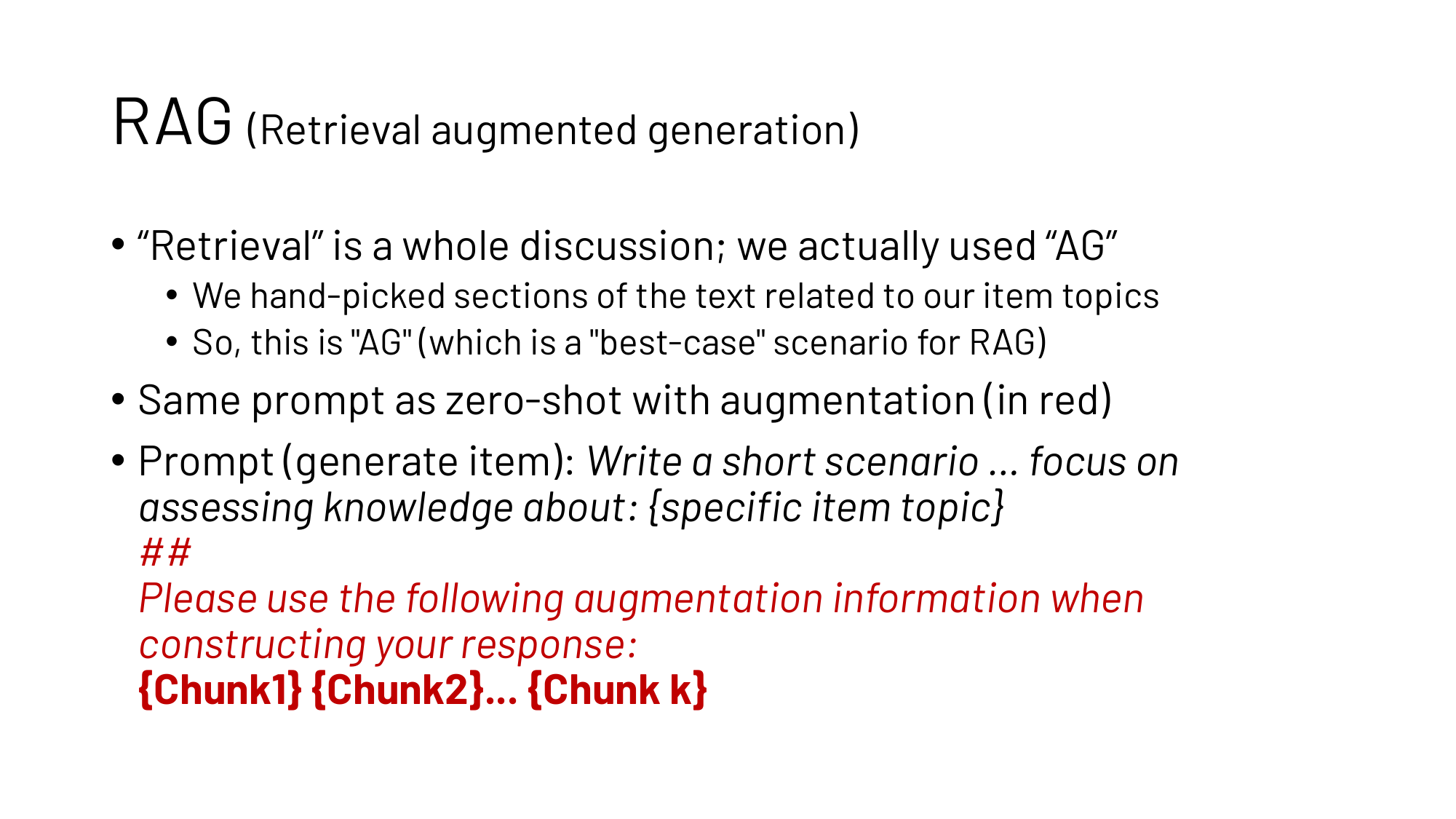

# RAG (Retrieval augmented generation)
“Retrieval” is a whole discussion; we actually used “AG”
We hand-picked sections of the text related to our item topics
So, this is "AG" (which is a "best-case" scenario for RAG)
Same prompt as zero-shot with augmentation (in red)
Prompt (generate item): Write a short scenario … focus on assessing knowledge about: {specific item topic}
##
Please use the following augmentation information when constructing your response:
{Chunk1} {Chunk2}... {Chunk k}